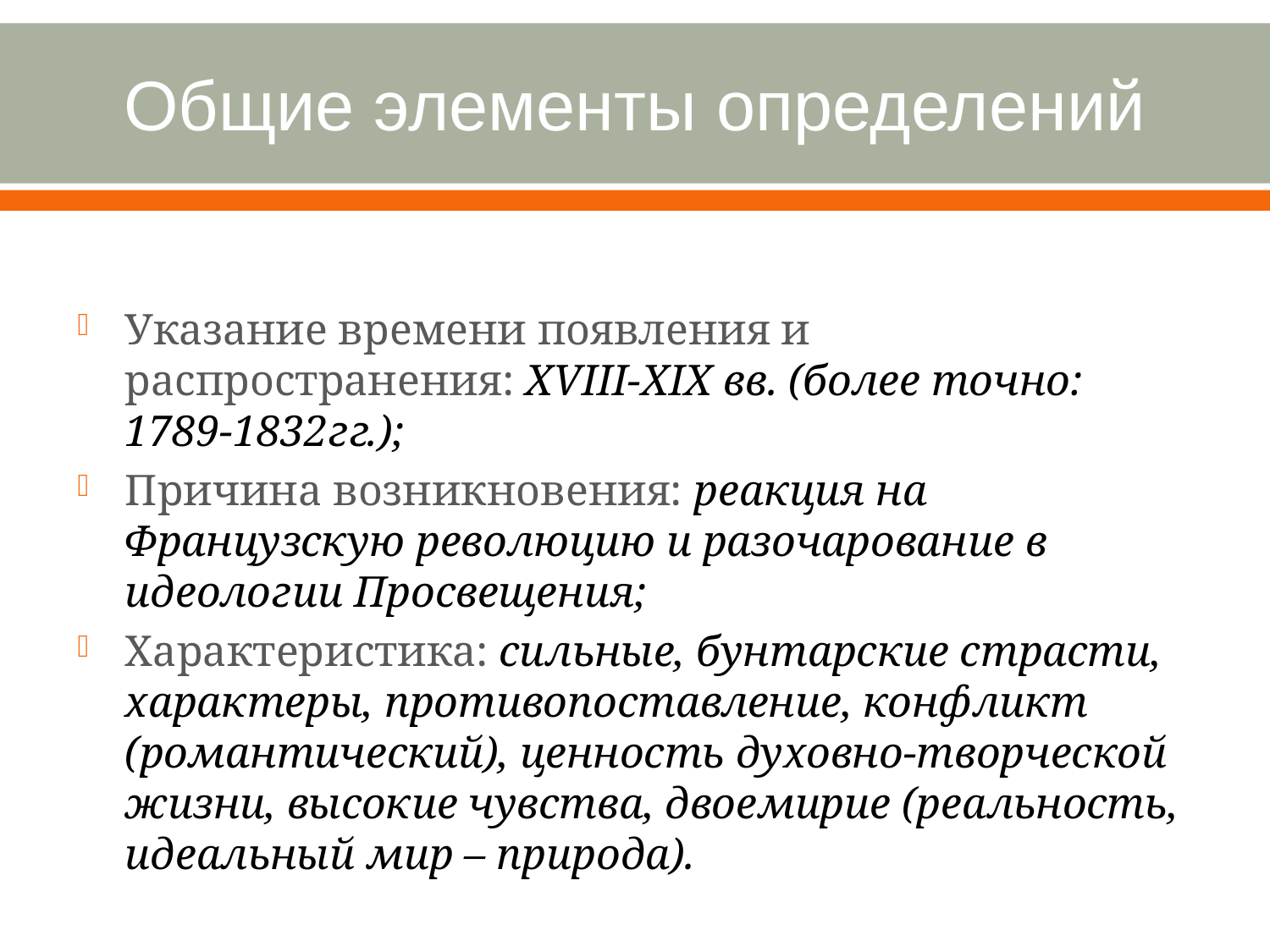

# Общие элементы определений
Указание времени появления и распространения: XVIII-XIX вв. (более точно: 1789-1832гг.);
Причина возникновения: реакция на Французскую революцию и разочарование в идеологии Просвещения;
Характеристика: сильные, бунтарские страсти, характеры, противопоставление, конфликт (романтический), ценность духовно-творческой жизни, высокие чувства, двоемирие (реальность, идеальный мир – природа).